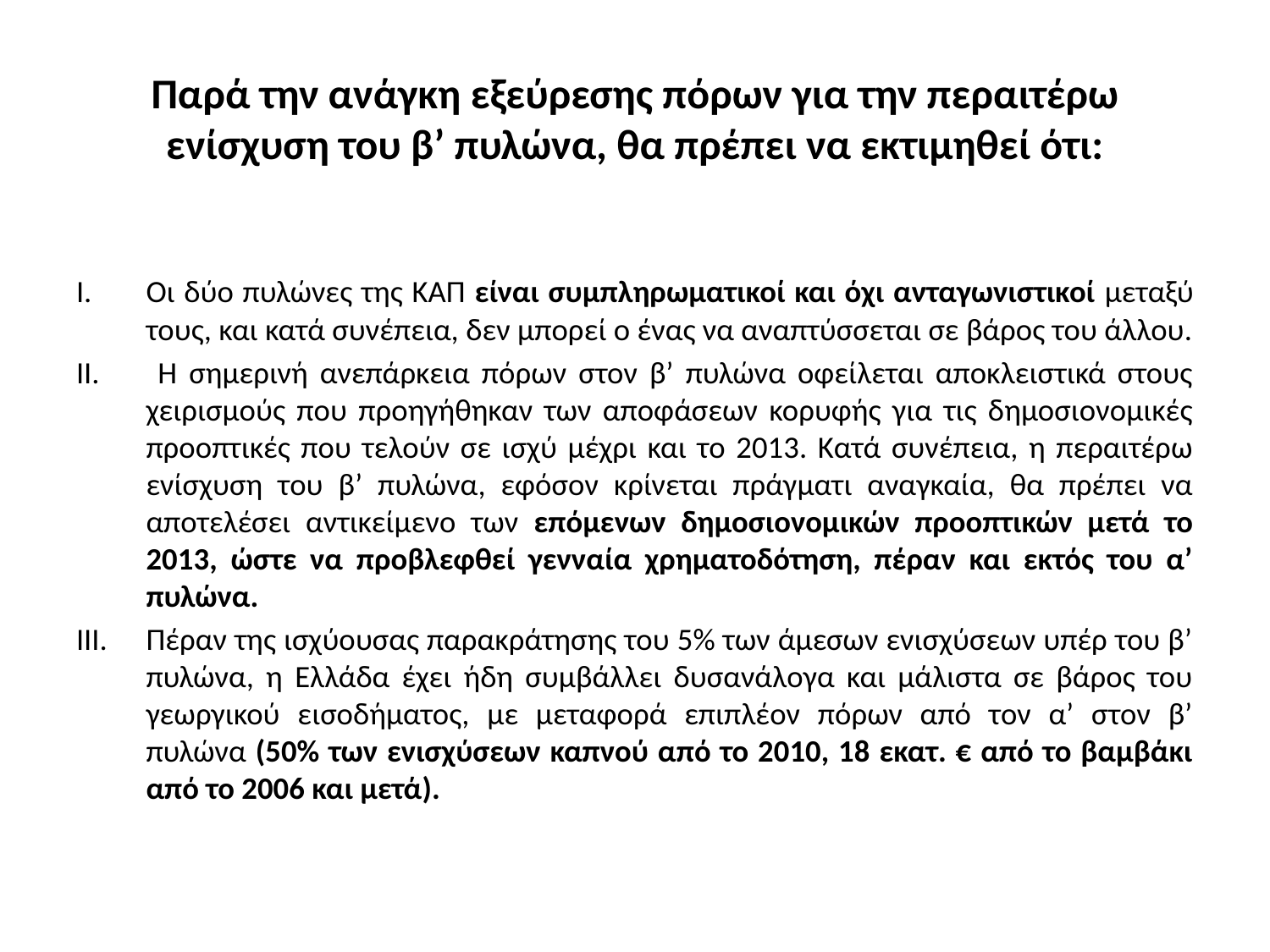

# Παρά την ανάγκη εξεύρεσης πόρων για την περαιτέρω ενίσχυση του β’ πυλώνα, θα πρέπει να εκτιμηθεί ότι:

Οι δύο πυλώνες της ΚΑΠ είναι συμπληρωματικοί και όχι ανταγωνιστικοί μεταξύ τους, και κατά συνέπεια, δεν μπορεί ο ένας να αναπτύσσεται σε βάρος του άλλου.
 Η σημερινή ανεπάρκεια πόρων στον β’ πυλώνα οφείλεται αποκλειστικά στους χειρισμούς που προηγήθηκαν των αποφάσεων κορυφής για τις δημοσιονομικές προοπτικές που τελούν σε ισχύ μέχρι και το 2013. Κατά συνέπεια, η περαιτέρω ενίσχυση του β’ πυλώνα, εφόσον κρίνεται πράγματι αναγκαία, θα πρέπει να αποτελέσει αντικείμενο των επόμενων δημοσιονομικών προοπτικών μετά το 2013, ώστε να προβλεφθεί γενναία χρηματοδότηση, πέραν και εκτός του α’ πυλώνα.
Πέραν της ισχύουσας παρακράτησης του 5% των άμεσων ενισχύσεων υπέρ του β’ πυλώνα, η Ελλάδα έχει ήδη συμβάλλει δυσανάλογα και μάλιστα σε βάρος του γεωργικού εισοδήματος, με μεταφορά επιπλέον πόρων από τον α’ στον β’ πυλώνα (50% των ενισχύσεων καπνού από το 2010, 18 εκατ. € από το βαμβάκι από το 2006 και μετά).